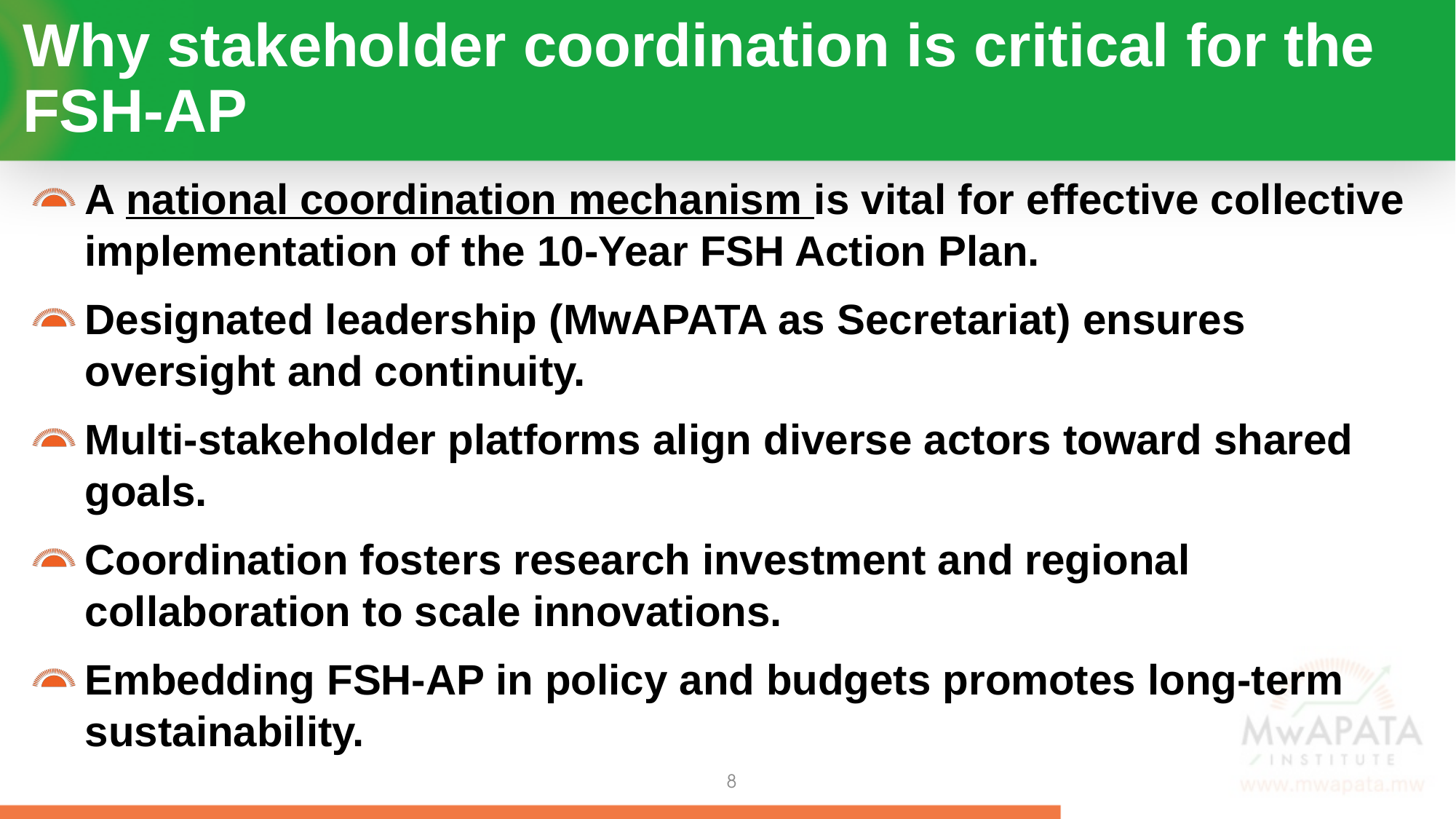

# Why stakeholder coordination is critical for the FSH-AP
A national coordination mechanism is vital for effective collective implementation of the 10-Year FSH Action Plan.
Designated leadership (MwAPATA as Secretariat) ensures oversight and continuity.
Multi-stakeholder platforms align diverse actors toward shared goals.
Coordination fosters research investment and regional collaboration to scale innovations.
Embedding FSH-AP in policy and budgets promotes long-term sustainability.

8